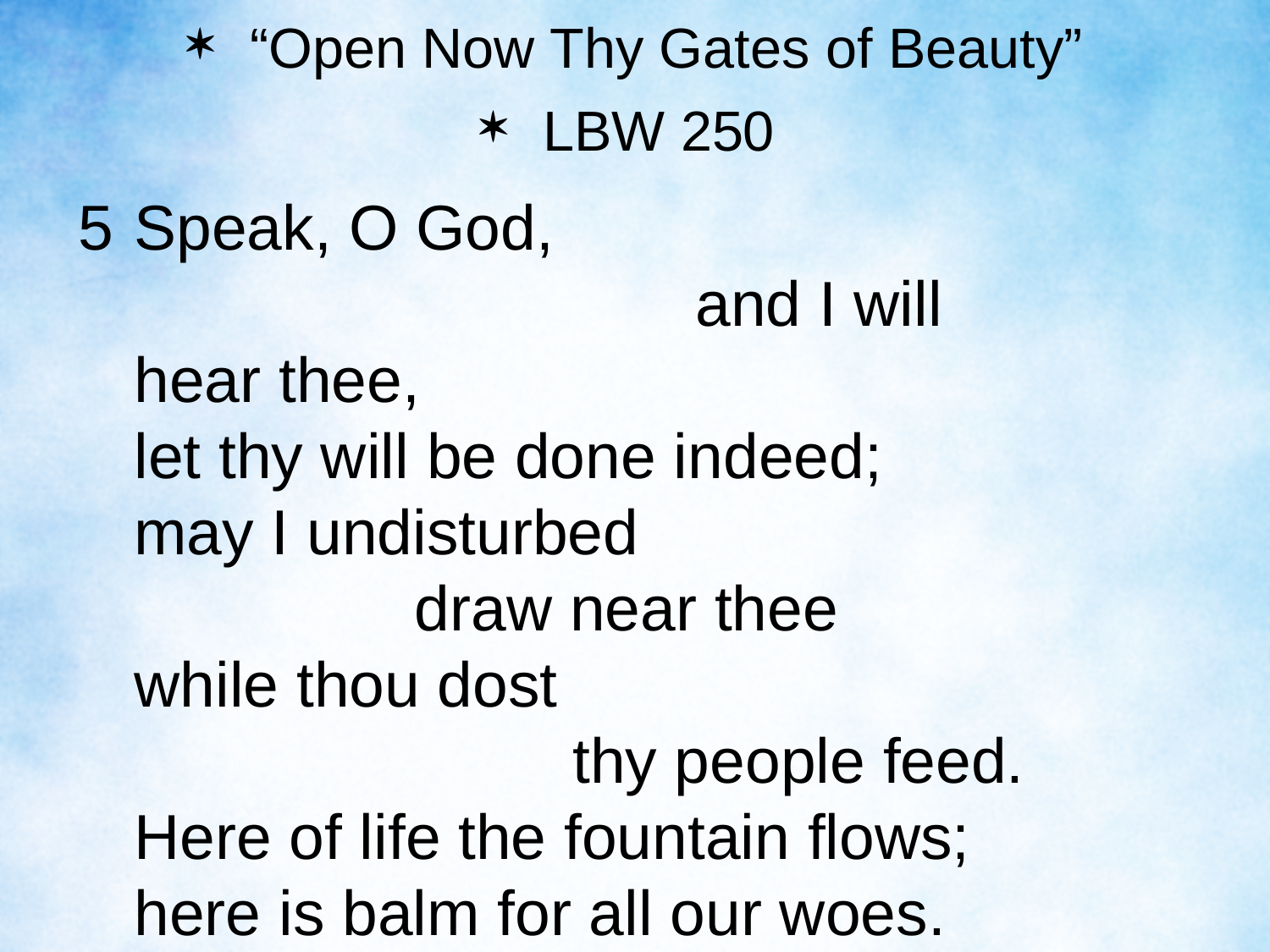

“Open Now Thy Gates of Beauty”
LBW 250
5	Speak, O God,                                                             and I will hear thee,
	let thy will be done indeed;
	may I undisturbed                                        draw near thee
	while thou dost                                                      thy people feed.
	Here of life the fountain flows;
	here is balm for all our woes.